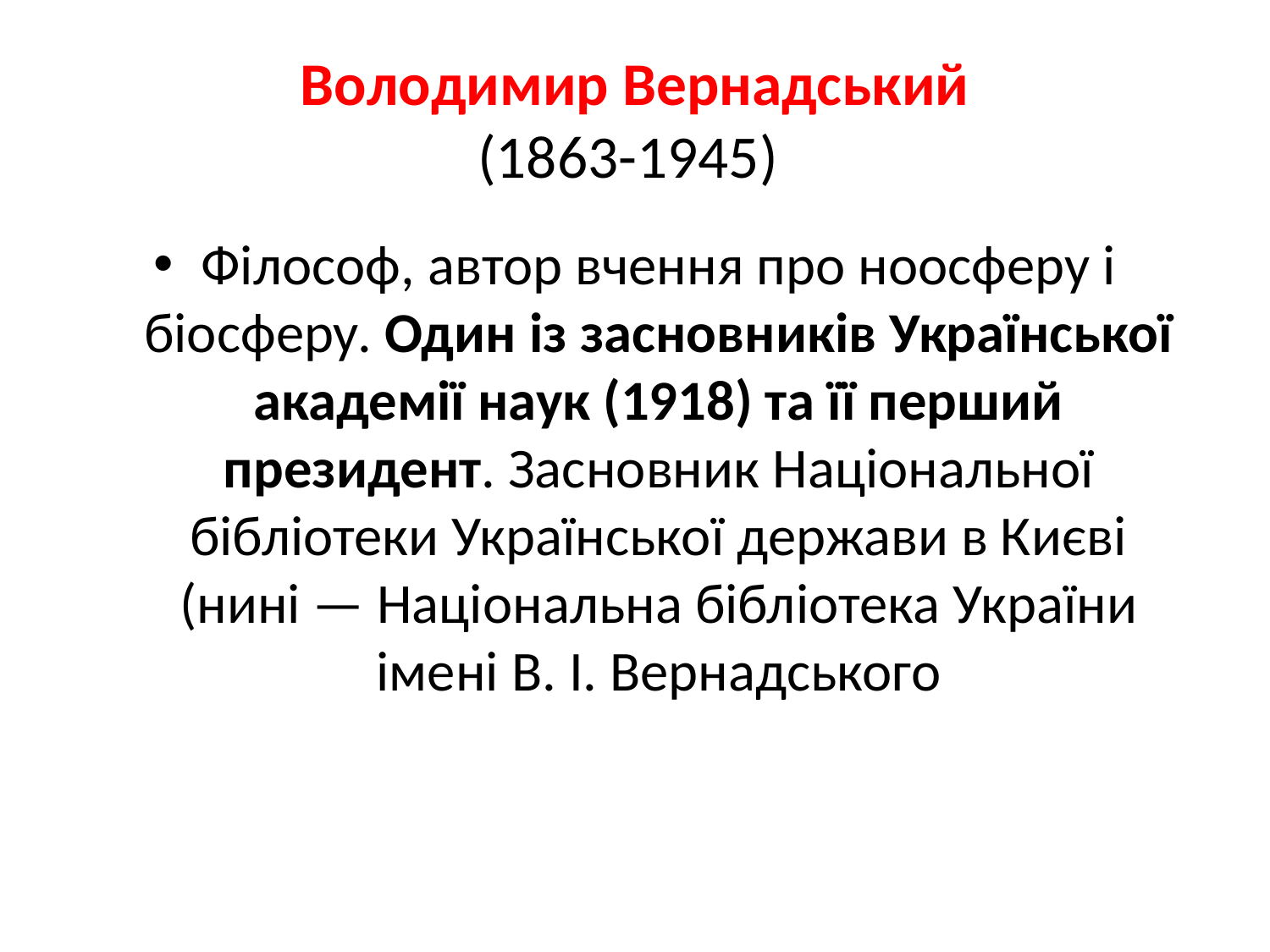

# Володимир Вернадський (1863-1945)
Філософ, автор вчення про ноосферу і біосферу. Один із засновників Української академії наук (1918) та її перший президент. Засновник Національної бібліотеки Української держави в Києві (нині — Національна бібліотека України імені В. І. Вернадського